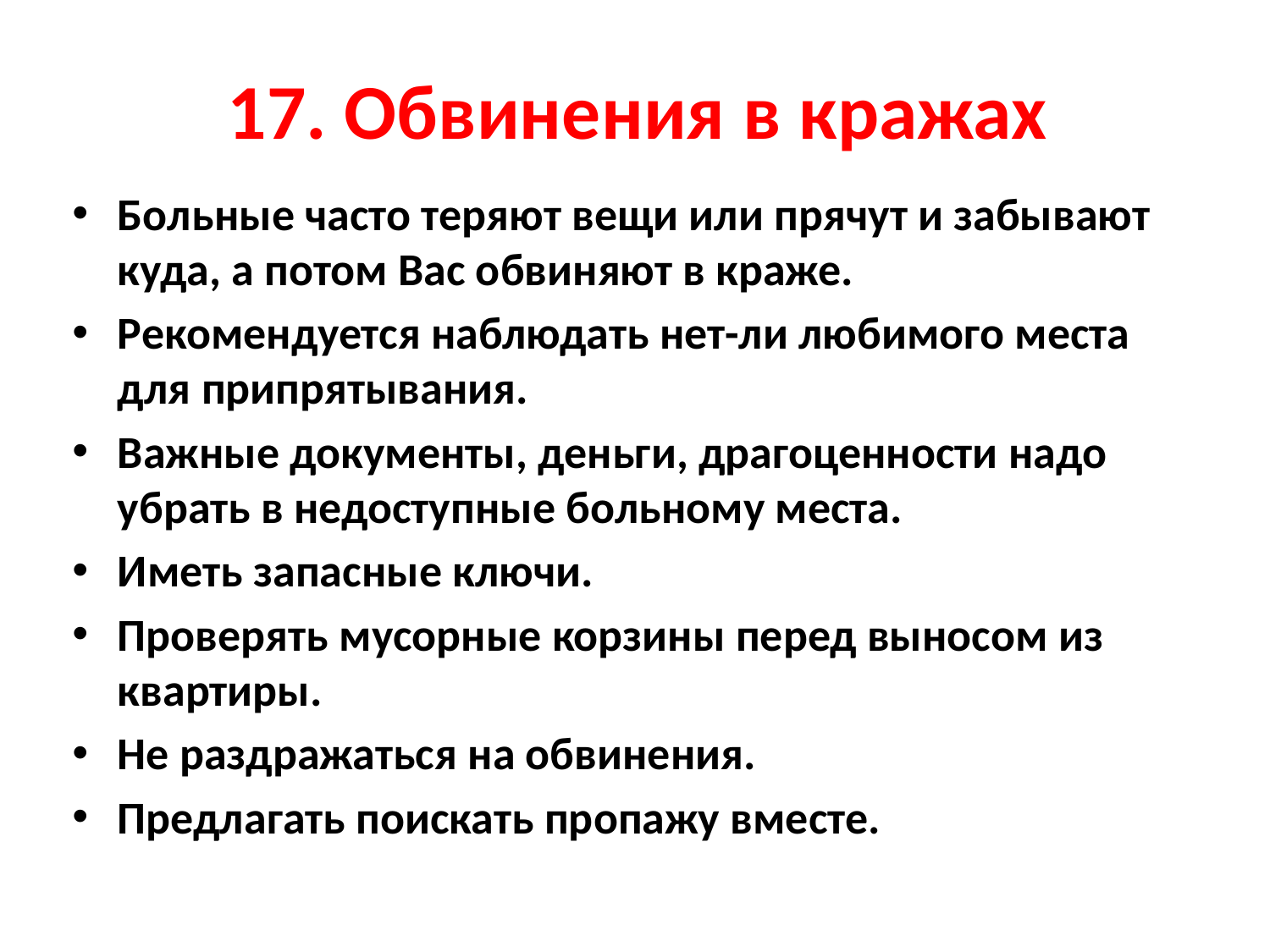

# 17. Обвинения в кражах
Больные часто теряют вещи или прячут и забывают куда, а потом Вас обвиняют в краже.
Рекомендуется наблюдать нет-ли любимого места для припрятывания.
Важные документы, деньги, драгоценности надо убрать в недоступные больному места.
Иметь запасные ключи.
Проверять мусорные корзины перед выносом из квартиры.
Не раздражаться на обвинения.
Предлагать поискать пропажу вместе.